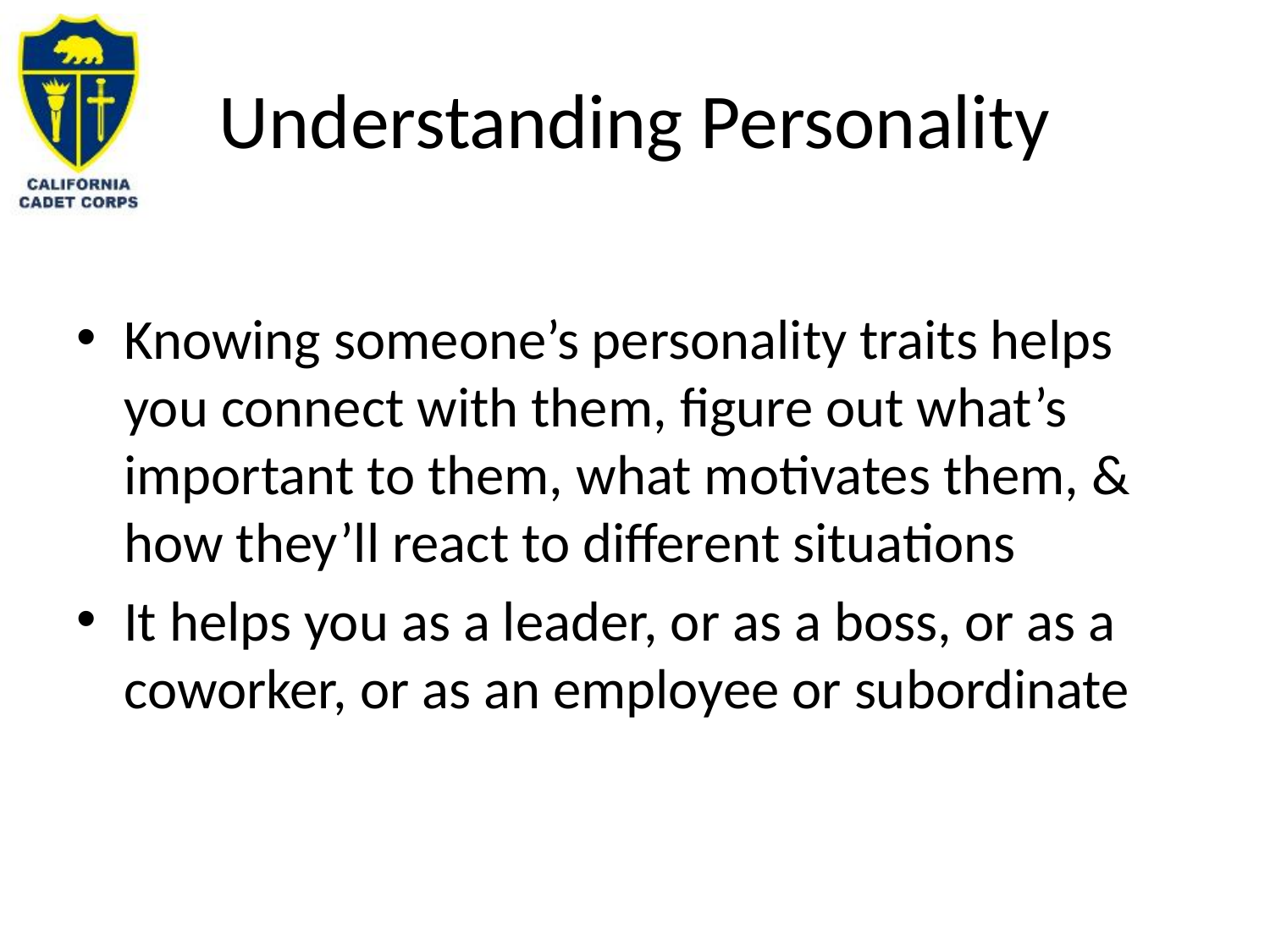

# Understanding Personality
Knowing someone’s personality traits helps you connect with them, figure out what’s important to them, what motivates them, & how they’ll react to different situations
It helps you as a leader, or as a boss, or as a coworker, or as an employee or subordinate